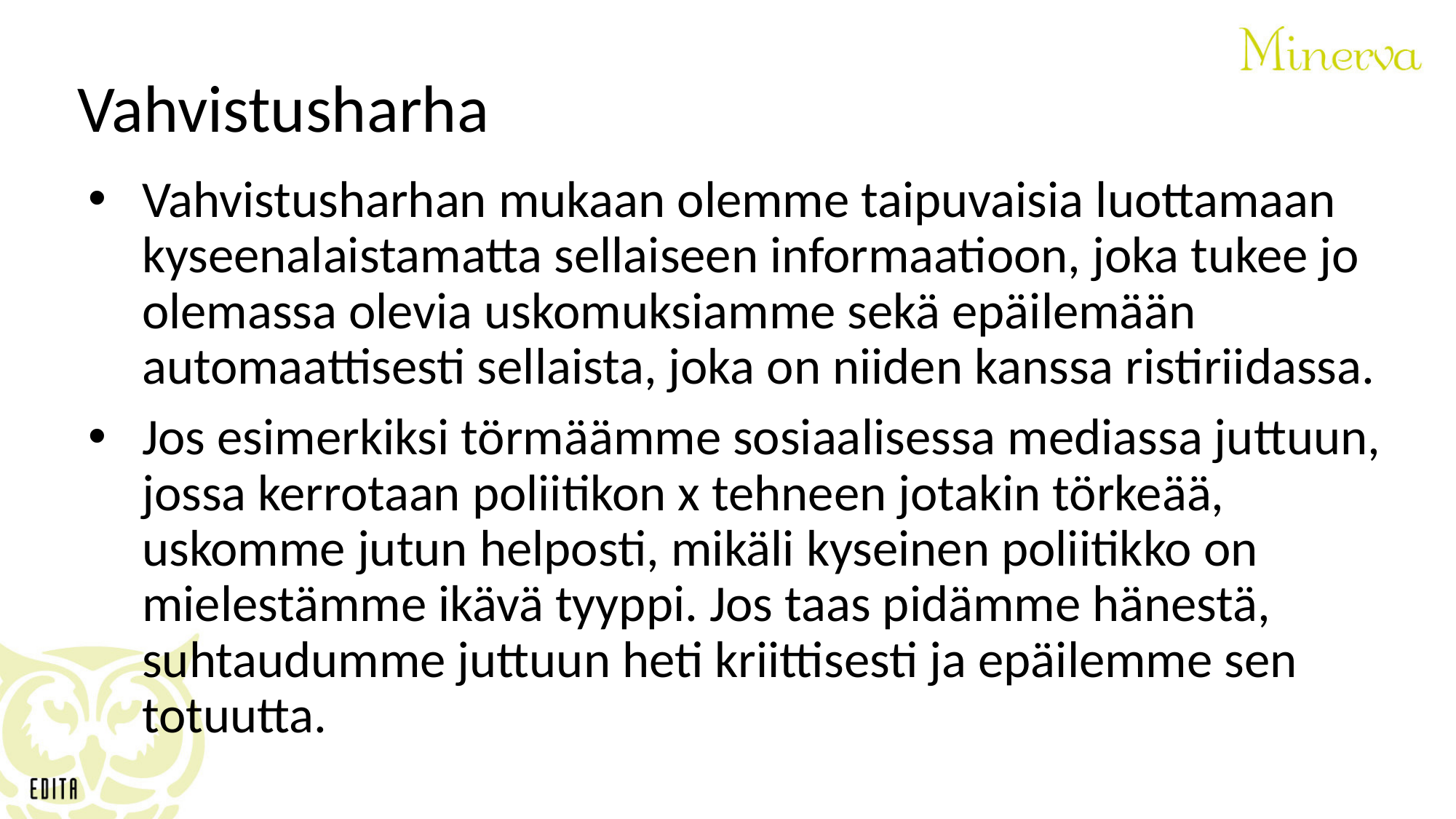

# Vahvistusharha
Vahvistusharhan mukaan olemme taipuvaisia luottamaan kyseenalaistamatta sellaiseen informaatioon, joka tukee jo olemassa olevia uskomuksiamme sekä epäilemään automaattisesti sellaista, joka on niiden kanssa ristiriidassa.
Jos esimerkiksi törmäämme sosiaalisessa mediassa juttuun, jossa kerrotaan poliitikon x tehneen jotakin törkeää, uskomme jutun helposti, mikäli kyseinen poliitikko on mielestämme ikävä tyyppi. Jos taas pidämme hänestä, suhtaudumme juttuun heti kriittisesti ja epäilemme sen totuutta.